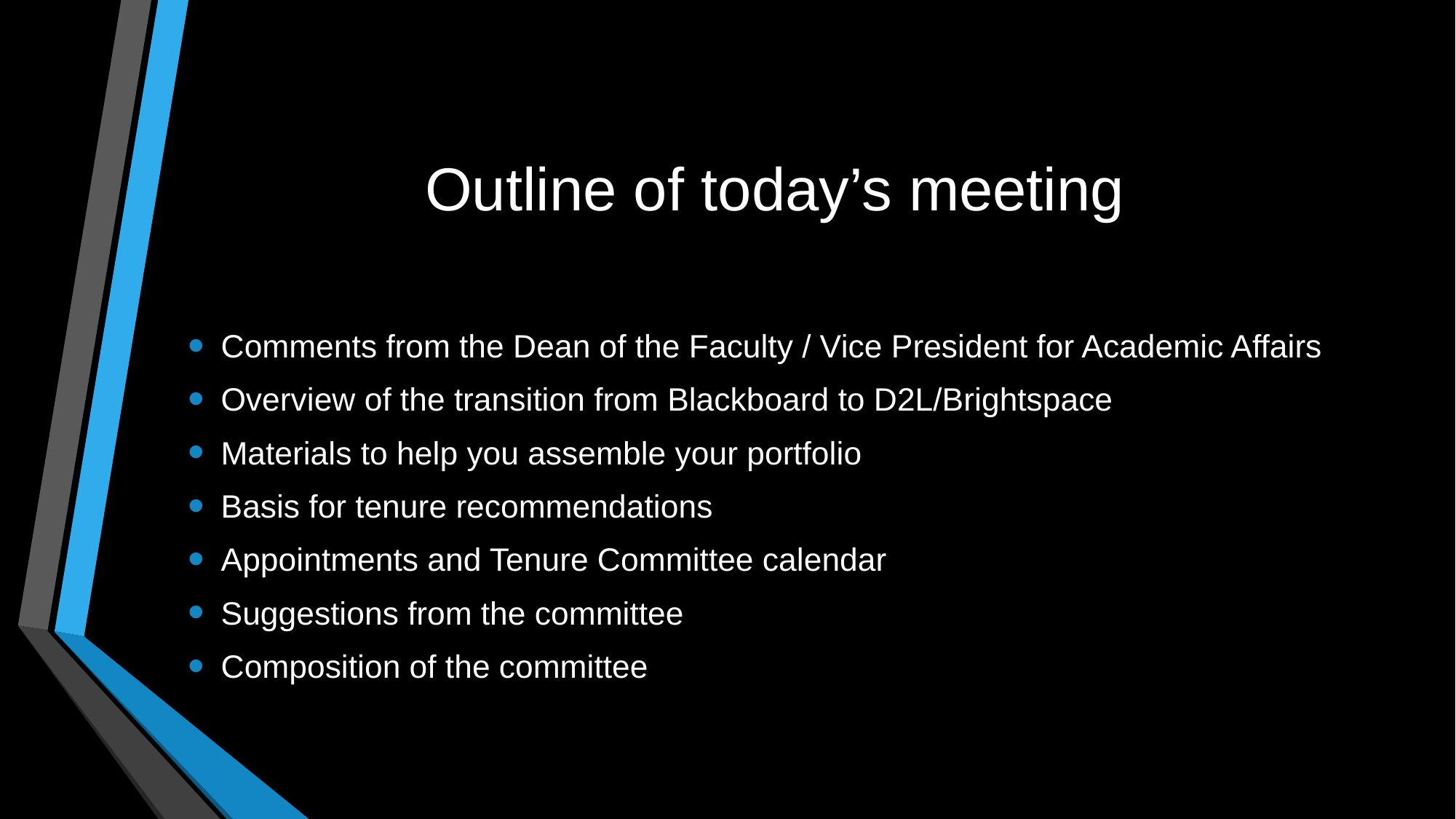

# Outline of today’s meeting
Comments from the Dean of the Faculty / Vice President for Academic Affairs
Overview of the transition from Blackboard to D2L/Brightspace
Materials to help you assemble your portfolio
Basis for tenure recommendations
Appointments and Tenure Committee calendar
Suggestions from the committee
Composition of the committee